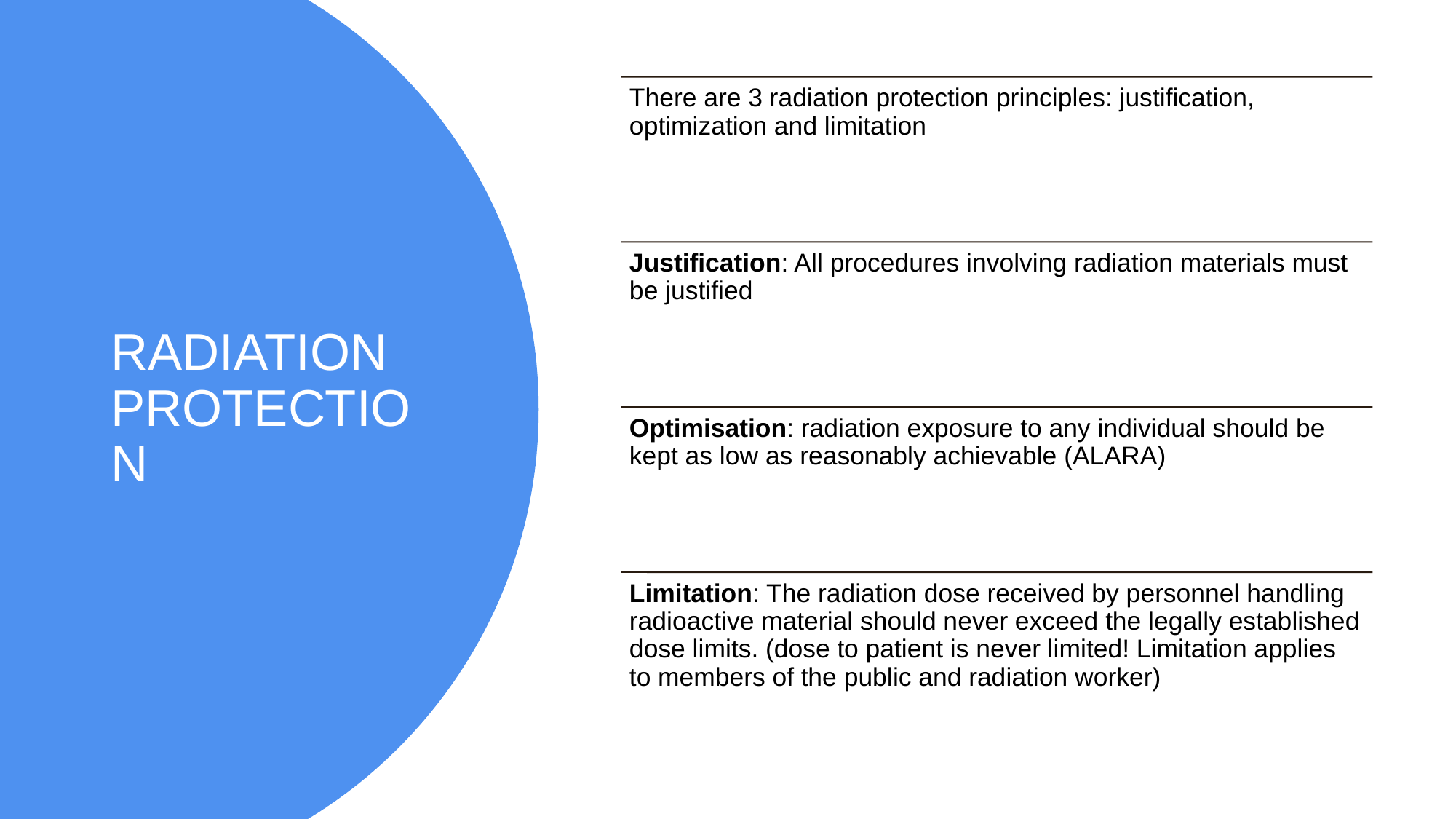

There are 3 radiation protection principles: justification, optimization and limitation
Justification: All procedures involving radiation materials must be justified
Optimisation: radiation exposure to any individual should be kept as low as reasonably achievable (ALARA)
Limitation: The radiation dose received by personnel handling radioactive material should never exceed the legally established dose limits. (dose to patient is never limited! Limitation applies to members of the public and radiation worker)
# RADIATION PROTECTION